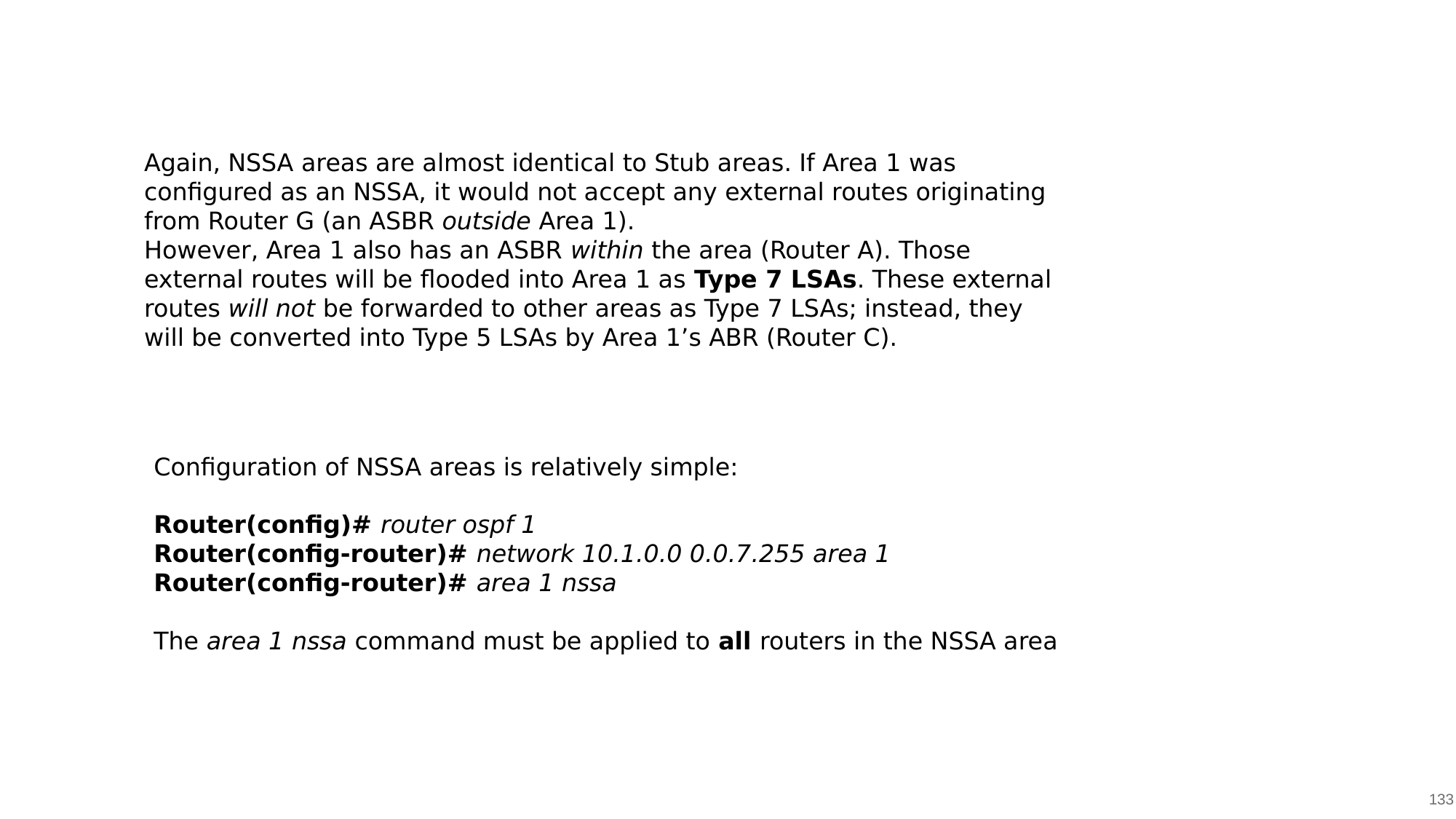

Again, NSSA areas are almost identical to Stub areas. If Area 1 was
configured as an NSSA, it would not accept any external routes originating
from Router G (an ASBR outside Area 1).
However, Area 1 also has an ASBR within the area (Router A). Those
external routes will be flooded into Area 1 as Type 7 LSAs. These external
routes will not be forwarded to other areas as Type 7 LSAs; instead, they
will be converted into Type 5 LSAs by Area 1’s ABR (Router C).
Configuration of NSSA areas is relatively simple:

Router(config)# router ospf 1
Router(config-router)# network 10.1.0.0 0.0.7.255 area 1
Router(config-router)# area 1 nssa

The area 1 nssa command must be applied to all routers in the NSSA area